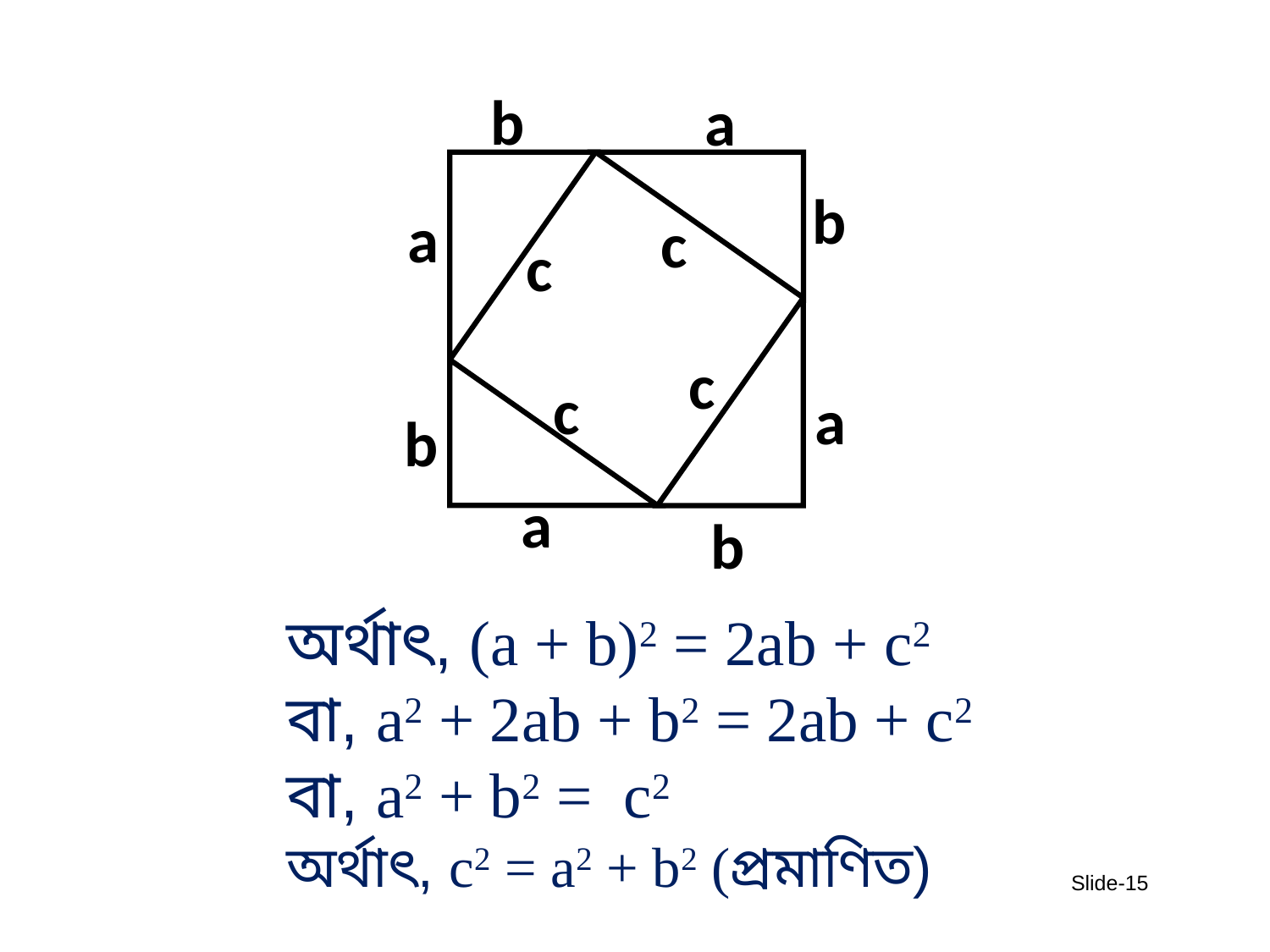

‍a
 ‍b
 ‍b
 ‍a
 ‍c
 ‍c

 ‍c
 ‍c
 ‍a

 ‍b

 ‍a
 ‍b
অর্থাৎ, (a + b)2 = 2ab + c2
বা, a2 + 2ab + b2 = 2ab + c2
বা, a2 + b2 =  c2
অর্থাৎ, c2 = a2 + b2 (প্রমাণিত)
Slide-15